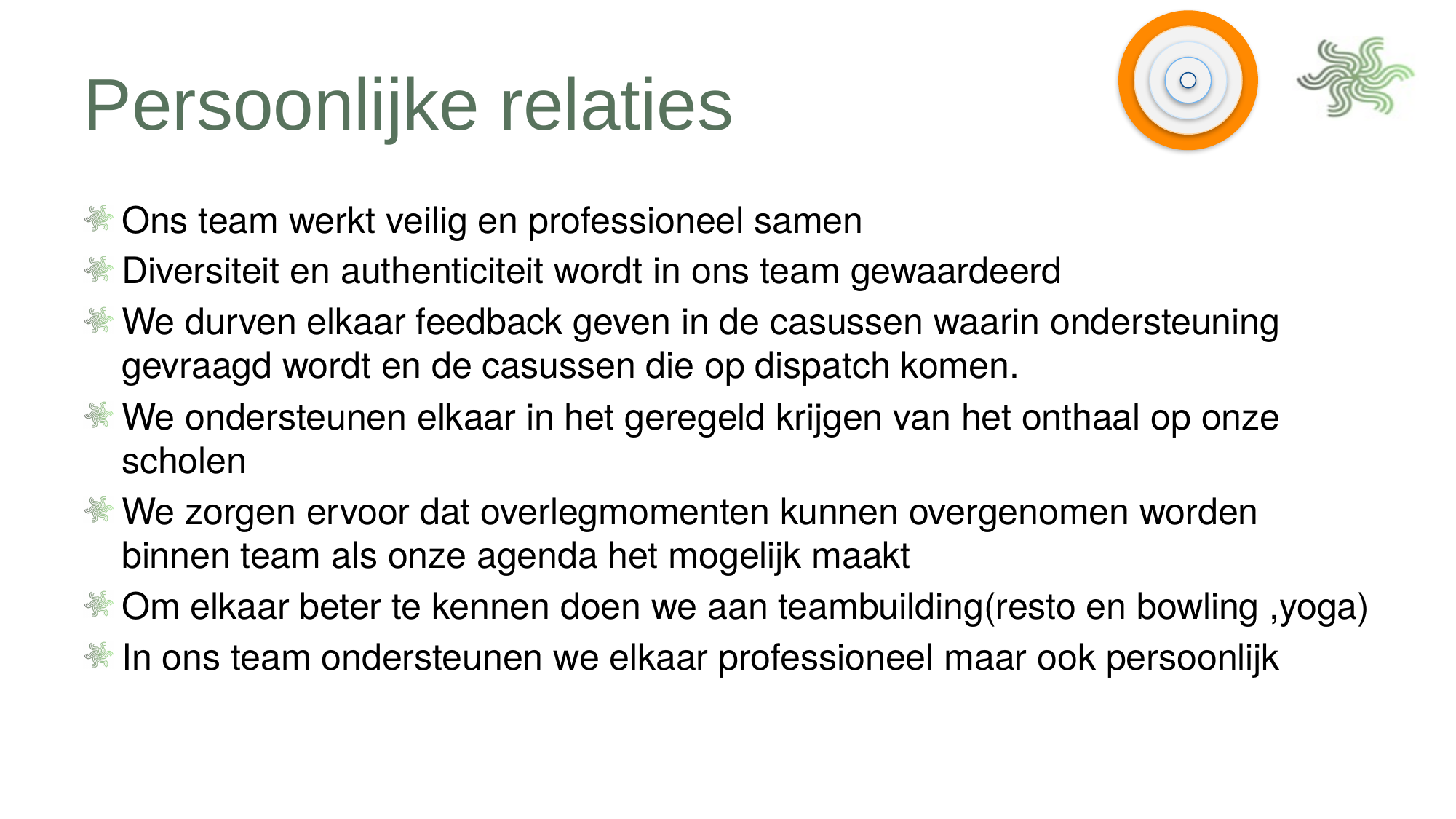

# Persoonlijke relaties
Ons team werkt veilig en professioneel samen
Diversiteit en authenticiteit wordt in ons team gewaardeerd
We durven elkaar feedback geven in de casussen waarin ondersteuning gevraagd wordt en de casussen die op dispatch komen.
We ondersteunen elkaar in het geregeld krijgen van het onthaal op onze scholen
We zorgen ervoor dat overlegmomenten kunnen overgenomen worden binnen team als onze agenda het mogelijk maakt
Om elkaar beter te kennen doen we aan teambuilding(resto en bowling ,yoga)
In ons team ondersteunen we elkaar professioneel maar ook persoonlijk